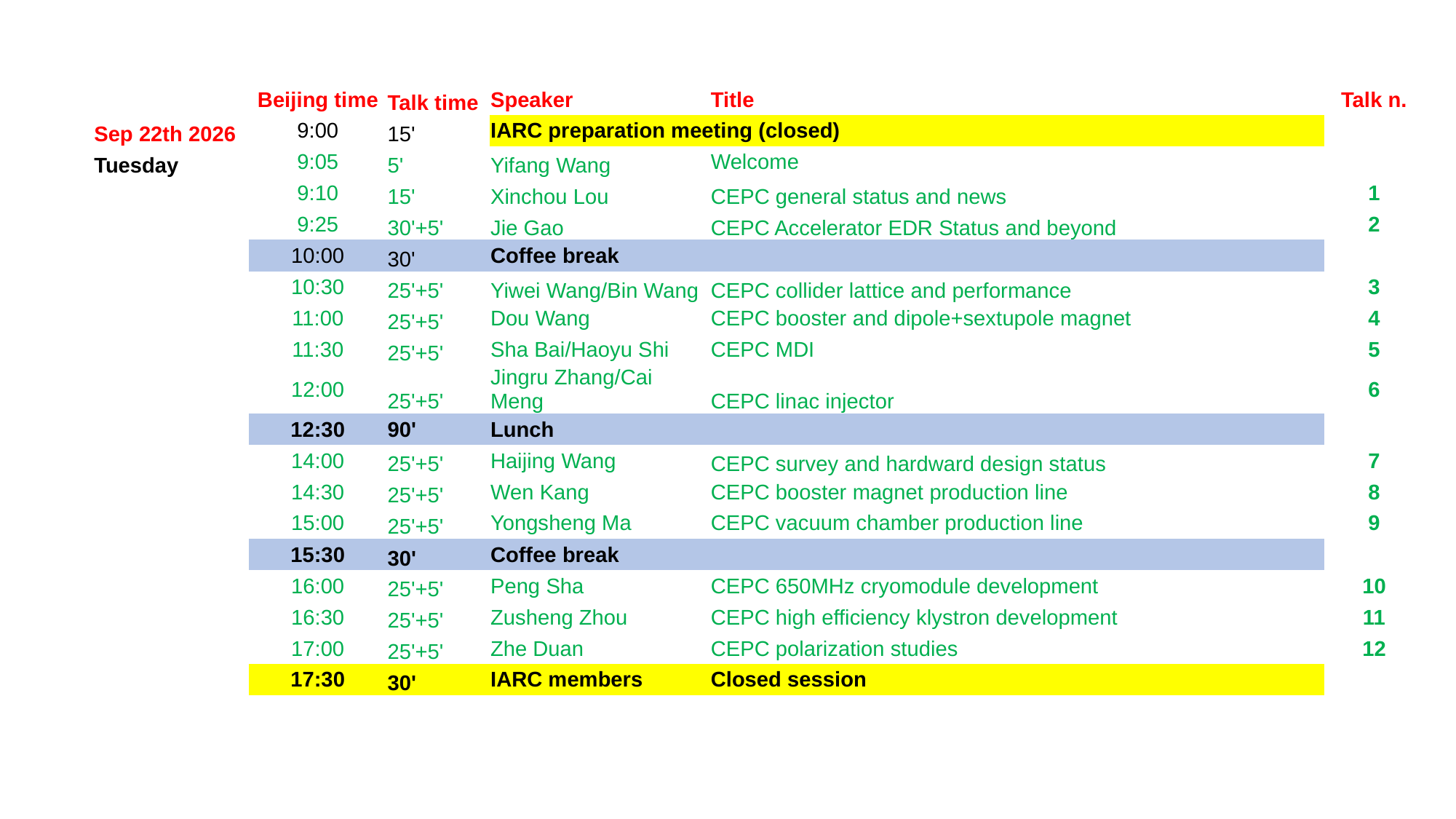

|  | Beijing time | Talk time | Speaker | Title | Talk n. |  |
| --- | --- | --- | --- | --- | --- | --- |
| Sep 22th 2026 | 9:00 | 15' | IARC preparation meeting (closed) |  |  |  |
| Tuesday | 9:05 | 5' | Yifang Wang | Welcome |  |  |
|  | 9:10 | 15' | Xinchou Lou | CEPC general status and news | 1 |  |
|  | 9:25 | 30'+5' | Jie Gao | CEPC Accelerator EDR Status and beyond | 2 |  |
|  | 10:00 | 30' | Coffee break |  |  |  |
|  | 10:30 | 25'+5' | Yiwei Wang/Bin Wang | CEPC collider lattice and performance | 3 |  |
|  | 11:00 | 25'+5' | Dou Wang | CEPC booster and dipole+sextupole magnet | 4 |  |
|  | 11:30 | 25'+5' | Sha Bai/Haoyu Shi | CEPC MDI | 5 |  |
|  | 12:00 | 25'+5' | Jingru Zhang/Cai Meng | CEPC linac injector | 6 |  |
|  | 12:30 | 90' | Lunch |  |  |  |
|  | 14:00 | 25'+5' | Haijing Wang | CEPC survey and hardward design status | 7 |  |
|  | 14:30 | 25'+5' | Wen Kang | CEPC booster magnet production line | 8 |  |
|  | 15:00 | 25'+5' | Yongsheng Ma | CEPC vacuum chamber production line | 9 |  |
|  | 15:30 | 30' | Coffee break |  |  |  |
|  | 16:00 | 25'+5' | Peng Sha | CEPC 650MHz cryomodule development | 10 |  |
|  | 16:30 | 25'+5' | Zusheng Zhou | CEPC high efficiency klystron development | 11 |  |
|  | 17:00 | 25'+5' | Zhe Duan | CEPC polarization studies | 12 |  |
|  | 17:30 | 30' | IARC members | Closed session |  |  |
|  |  |  |  |  |  |  |